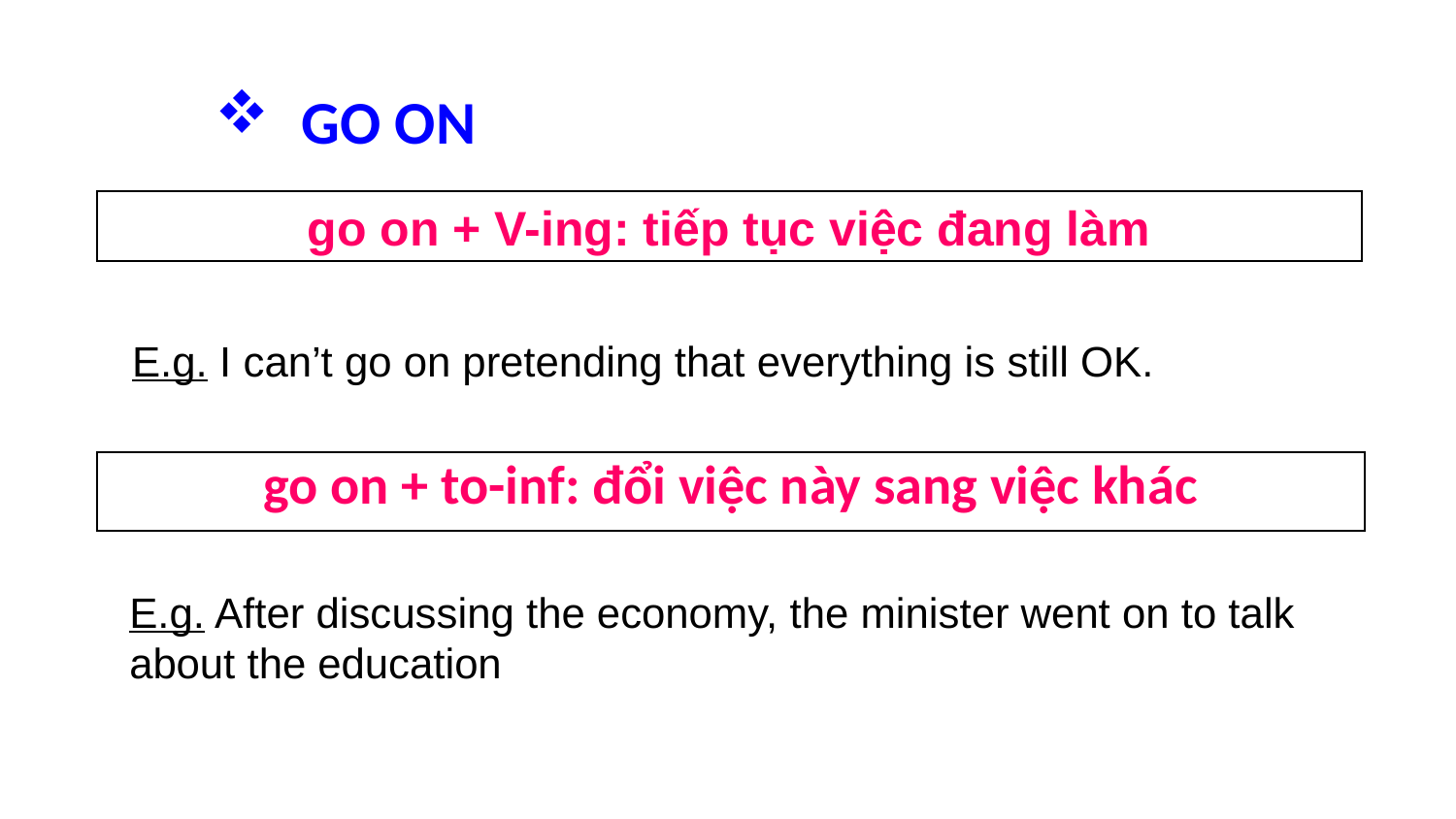

GO ON
| go on + V-ing: tiếp tục việc đang làm |
| --- |
E.g. I can’t go on pretending that everything is still OK.
| go on + to-inf: đổi việc này sang việc khác |
| --- |
E.g. After discussing the economy, the minister went on to talk about the education